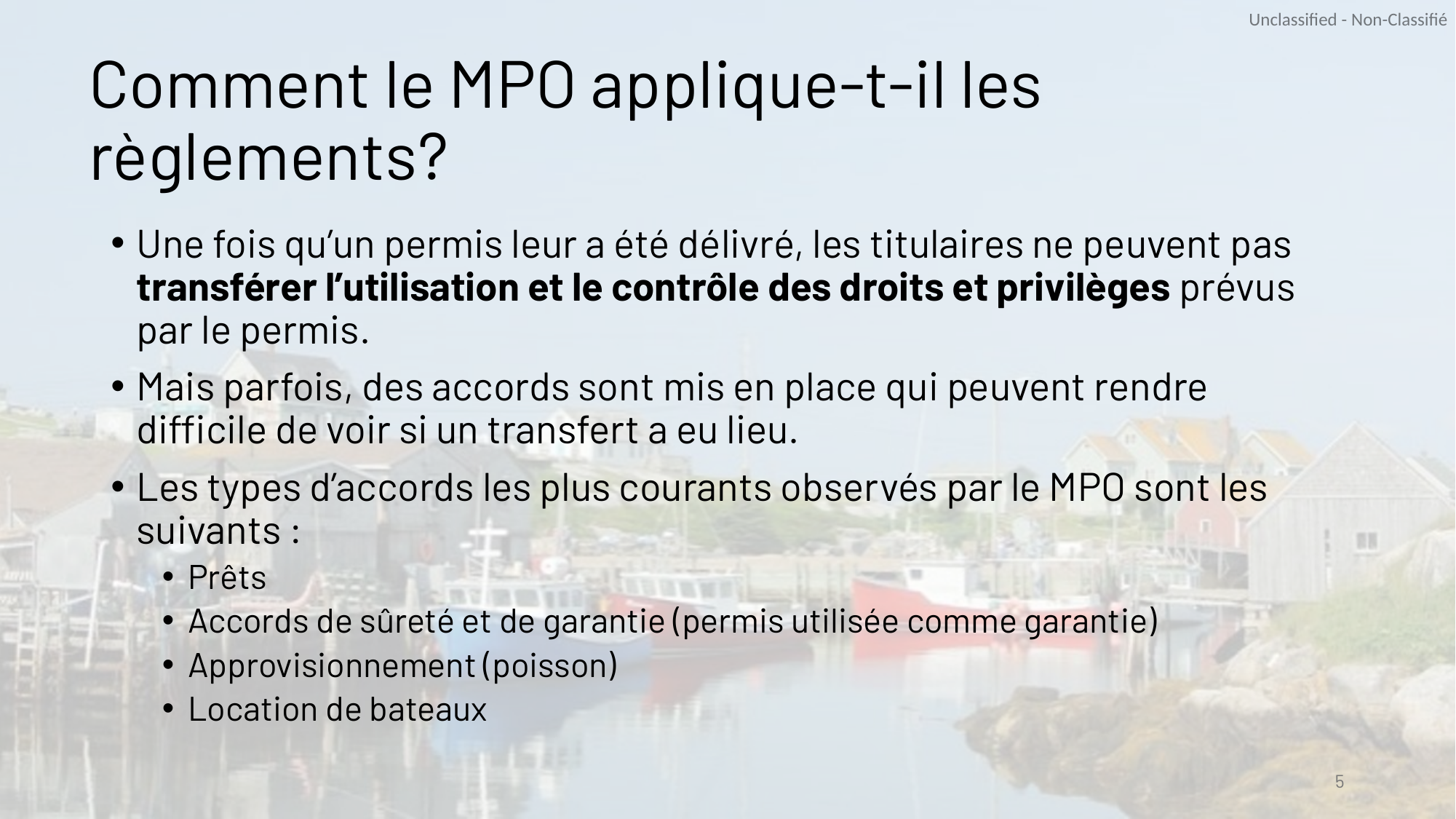

# Comment le MPO applique-t-il les règlements?
Une fois qu’un permis leur a été délivré, les titulaires ne peuvent pas transférer l’utilisation et le contrôle des droits et privilèges prévus par le permis.
Mais parfois, des accords sont mis en place qui peuvent rendre difficile de voir si un transfert a eu lieu.
Les types d’accords les plus courants observés par le MPO sont les suivants :
Prêts
Accords de sûreté et de garantie (permis utilisée comme garantie)
Approvisionnement (poisson)
Location de bateaux
5